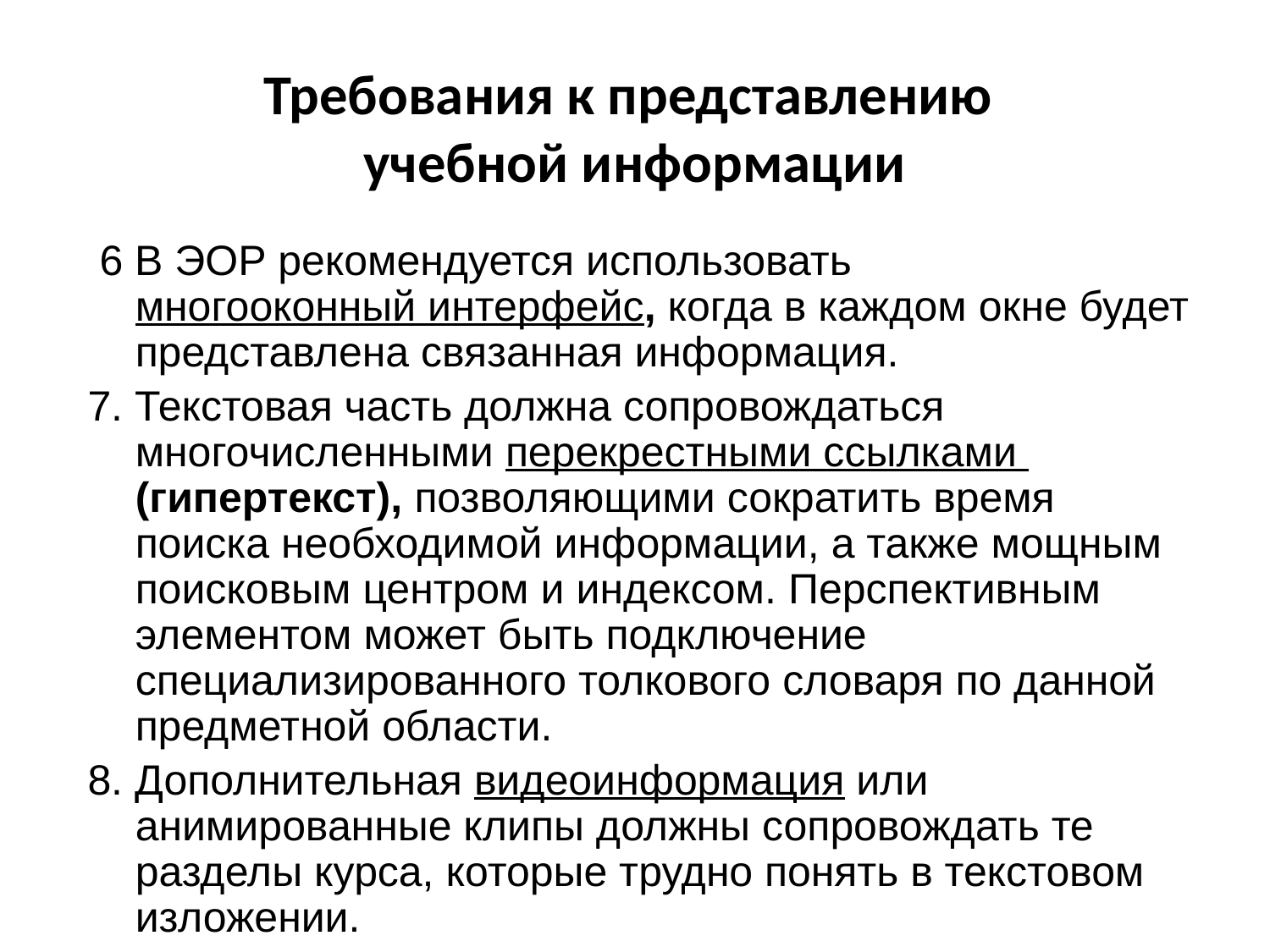

# Требования к представлению учебной информации
 6 В ЭОР рекомендуется использовать многооконный интерфейс, когда в каждом окне будет представлена связанная информация.
7. Текстовая часть должна сопровождаться многочисленными перекрестными ссылками (гипертекст), позволяющими сократить время поиска необходимой информации, а также мощным поисковым центром и индексом. Перспективным элементом может быть подключение специализированного толкового словаря по данной предметной области.
8. Дополнительная видеоинформация или анимированные клипы должны сопровождать те разделы курса, которые трудно понять в текстовом изложении.